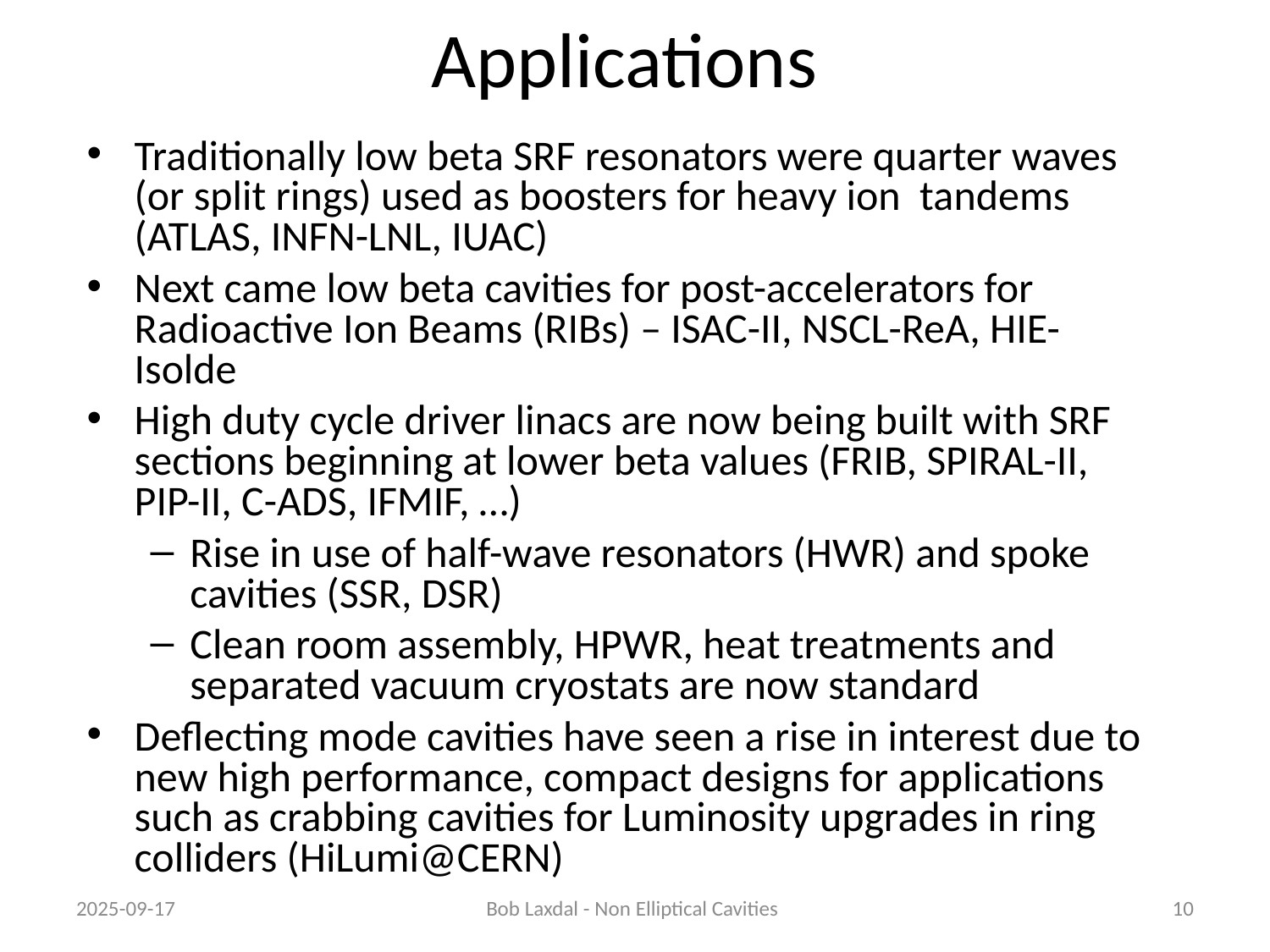

# Applications
Traditionally low beta SRF resonators were quarter waves (or split rings) used as boosters for heavy ion  tandems (ATLAS, INFN-LNL, IUAC)
Next came low beta cavities for post-accelerators for Radioactive Ion Beams (RIBs) – ISAC-II, NSCL-ReA, HIE-Isolde
High duty cycle driver linacs are now being built with SRF sections beginning at lower beta values (FRIB, SPIRAL-II, PIP-II, C-ADS, IFMIF, …)
Rise in use of half-wave resonators (HWR) and spoke cavities (SSR, DSR)
Clean room assembly, HPWR, heat treatments and separated vacuum cryostats are now standard
Deflecting mode cavities have seen a rise in interest due to new high performance, compact designs for applications such as crabbing cavities for Luminosity upgrades in ring colliders (HiLumi@CERN)
2025-09-17
Bob Laxdal - Non Elliptical Cavities
10